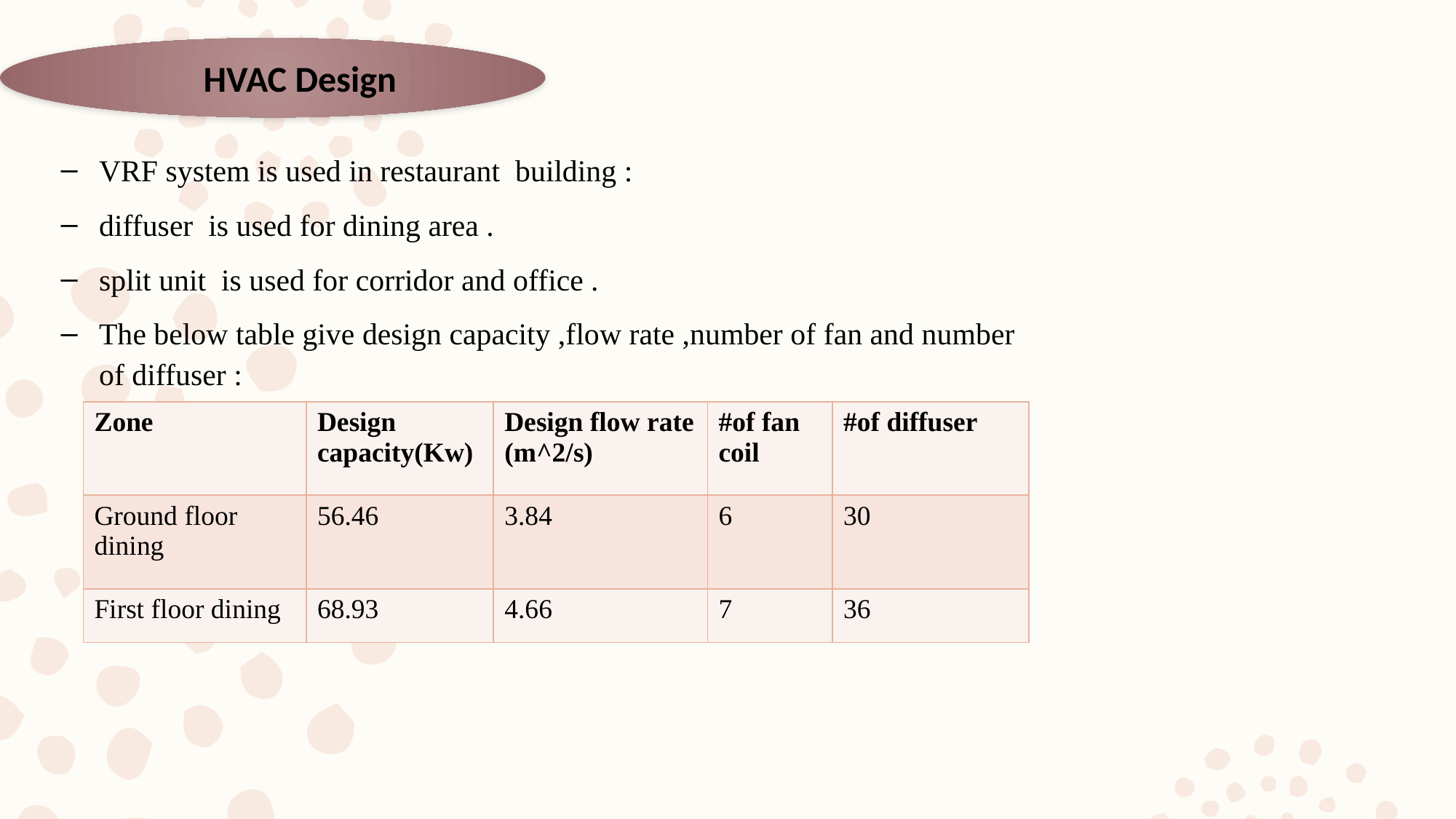

HVAC Design
VRF system is used in restaurant  building :
diffuser  is used for dining area .
split unit  is used for corridor and office .
The below table give design capacity ,flow rate ,number of fan and number of diffuser :

| Zone | Design capacity(Kw) | Design flow rate (m^2/s) | #of fan coil | #of diffuser |
| --- | --- | --- | --- | --- |
| Ground floor dining | 56.46 | 3.84 | 6 | 30 |
| First floor dining | 68.93 | 4.66 | 7 | 36 |